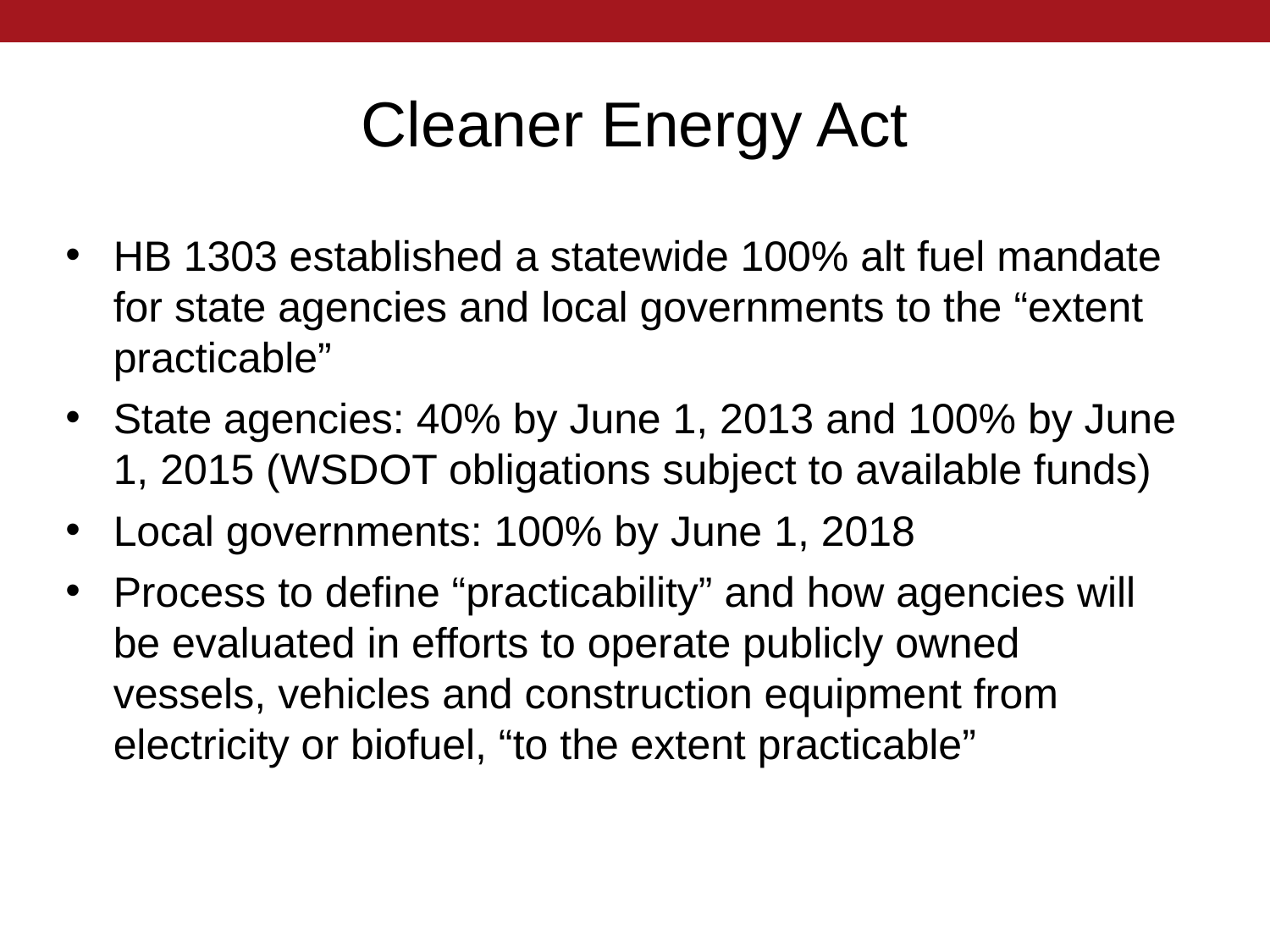

# Cleaner Energy Act
HB 1303 established a statewide 100% alt fuel mandate for state agencies and local governments to the “extent practicable”
State agencies: 40% by June 1, 2013 and 100% by June 1, 2015 (WSDOT obligations subject to available funds)
Local governments: 100% by June 1, 2018
Process to define “practicability” and how agencies will be evaluated in efforts to operate publicly owned vessels, vehicles and construction equipment from electricity or biofuel, “to the extent practicable”